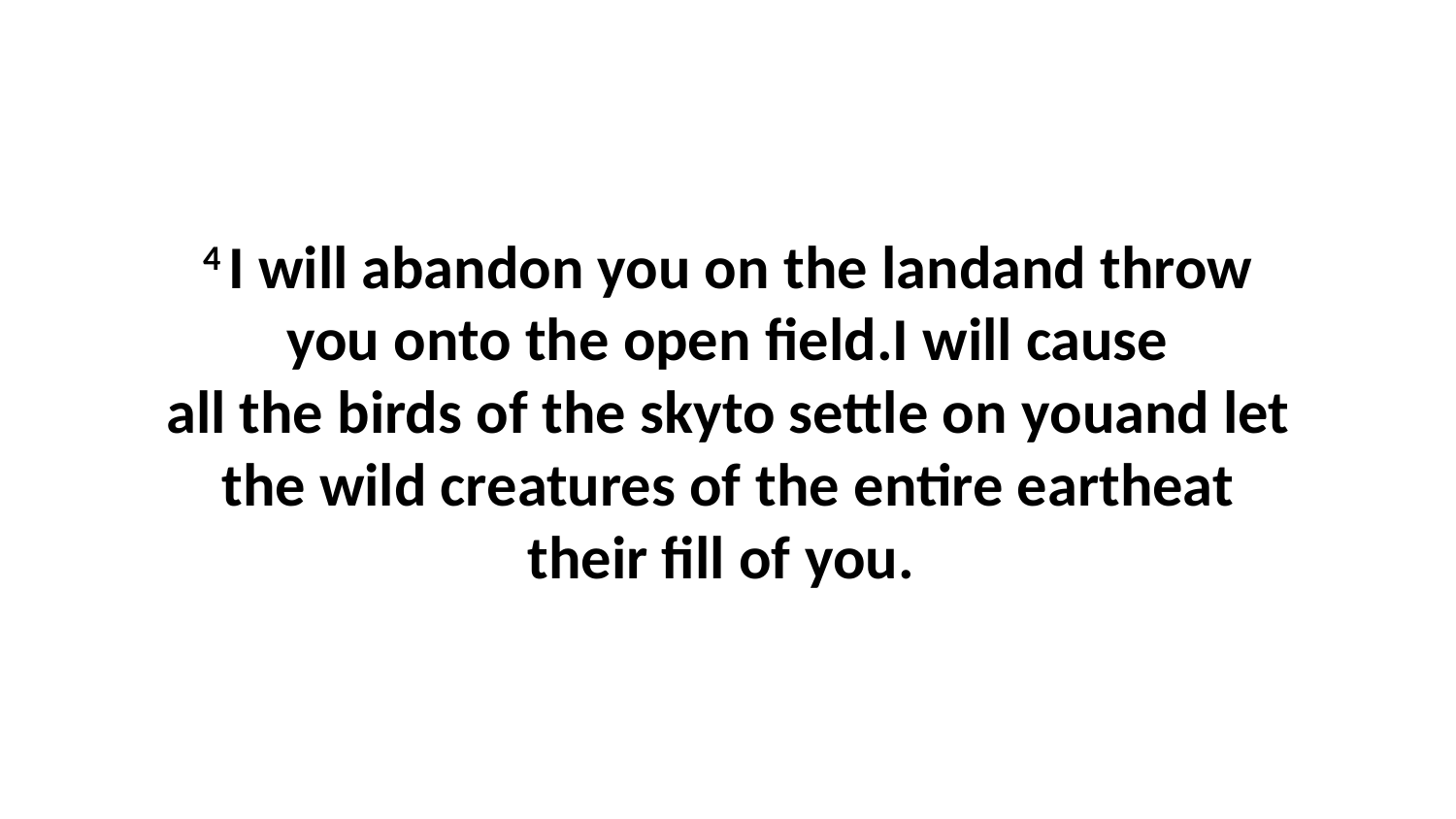

4 I will abandon you on the landand throw you onto the open field.I will cause all the birds of the skyto settle on youand let the wild creatures of the entire eartheat their fill of you.